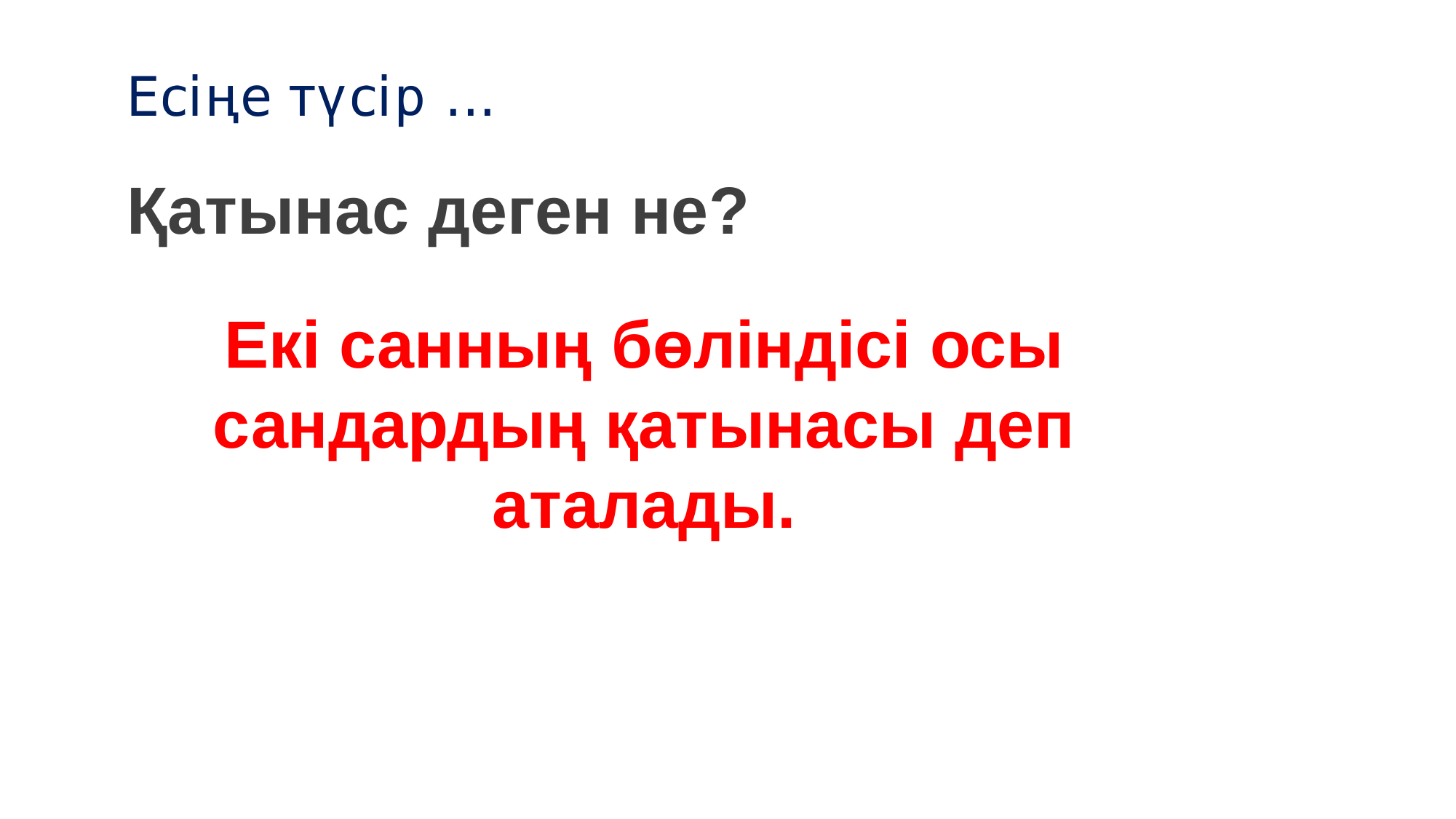

# Есіңе түсір ...
Қатынас деген не?
Екі санның бөліндісі осы сандардың қатынасы деп аталады.